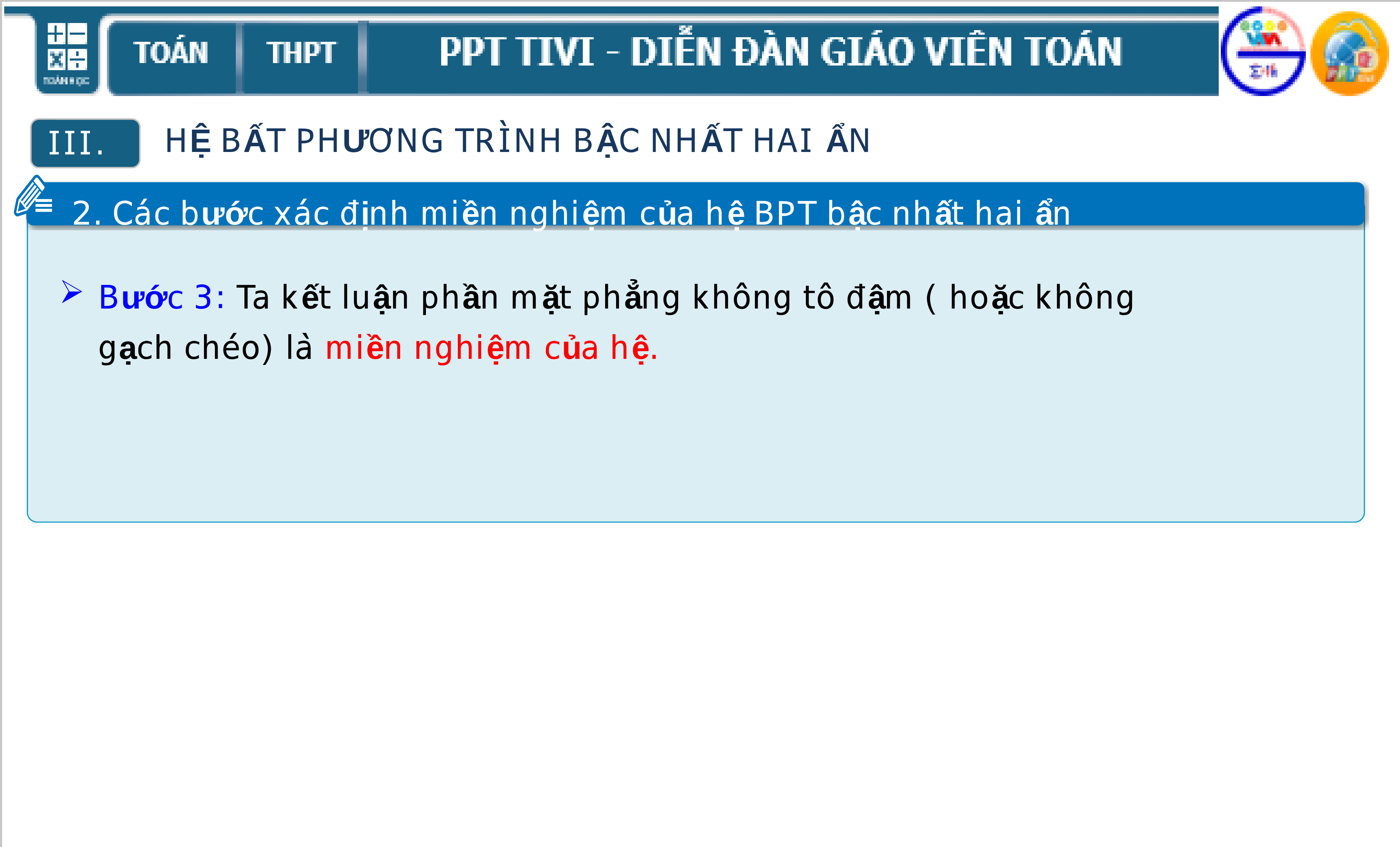

HỆ BẤT PHƯƠNG TRÌNH BẬC NHẤT HAI ẨN

III.

 2. Các bước xác định miền nghiệm của hệ BPT bậc nhất hai ẩn

Bước 3: Ta kết luận phần mặt phẳng không tô đậm ( hoặc không gạch chéo) là miền nghiệm của hệ.